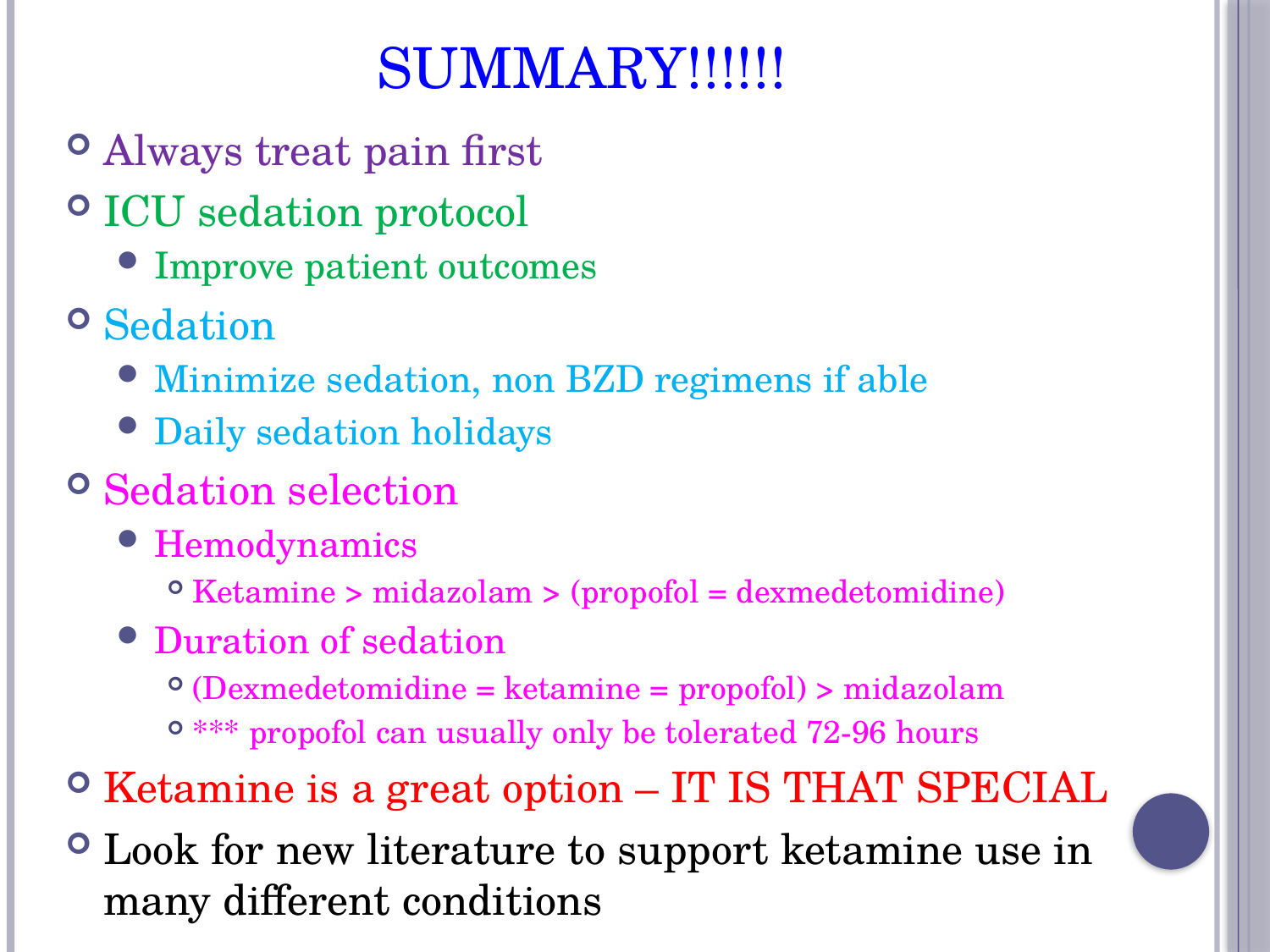

# Summary!!!!!!
Always treat pain first
ICU sedation protocol
Improve patient outcomes
Sedation
Minimize sedation, non BZD regimens if able
Daily sedation holidays
Sedation selection
Hemodynamics
Ketamine > midazolam > (propofol = dexmedetomidine)
Duration of sedation
(Dexmedetomidine = ketamine = propofol) > midazolam
*** propofol can usually only be tolerated 72-96 hours
Ketamine is a great option – IT IS THAT SPECIAL
Look for new literature to support ketamine use in many different conditions